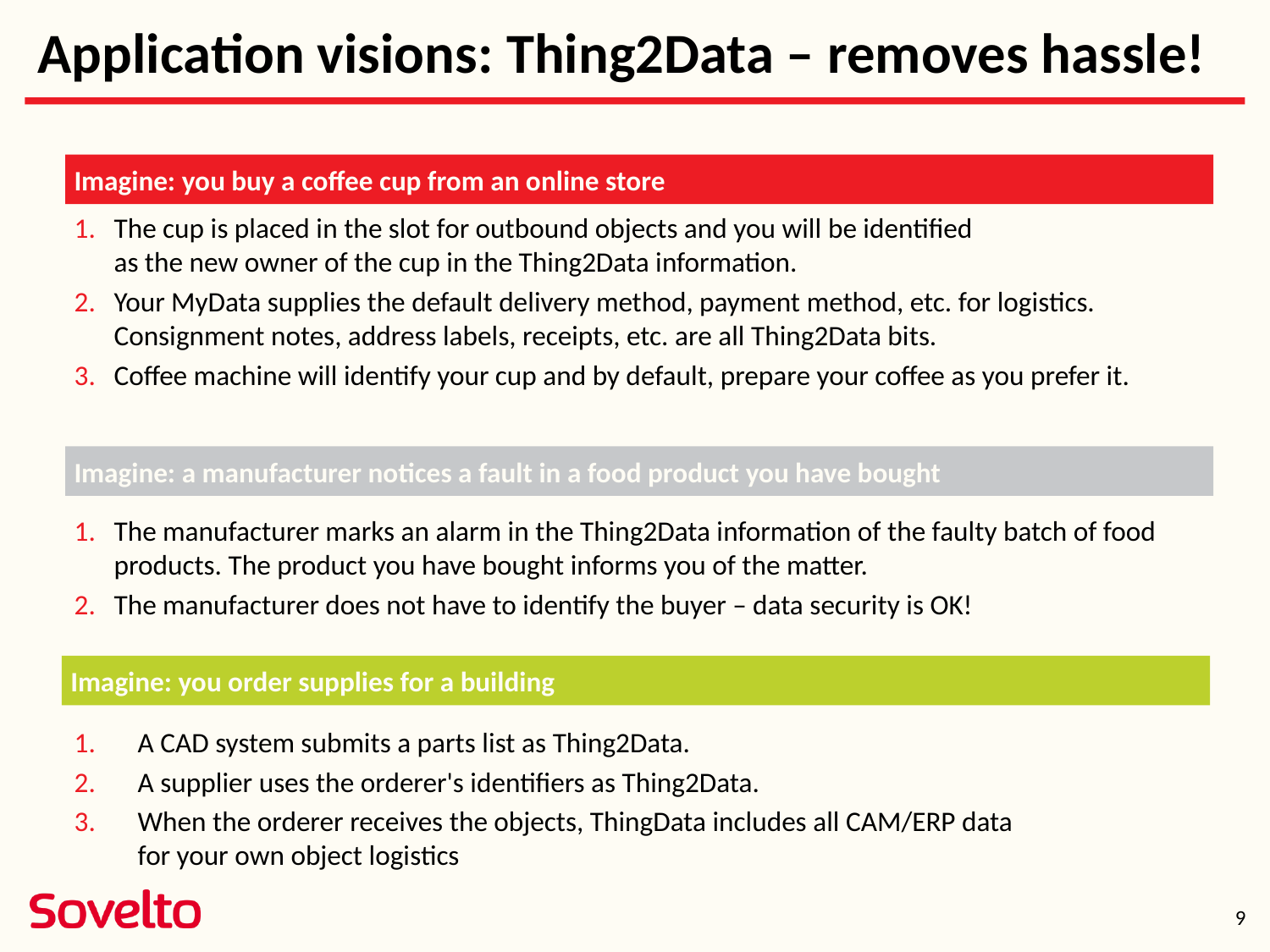

# Application visions: Thing2Data – removes hassle!
Imagine: you buy a coffee cup from an online store
The cup is placed in the slot for outbound objects and you will be identified
as the new owner of the cup in the Thing2Data information.
Your MyData supplies the default delivery method, payment method, etc. for logistics.
Consignment notes, address labels, receipts, etc. are all Thing2Data bits.
Coffee machine will identify your cup and by default, prepare your coffee as you prefer it.
Imagine: a manufacturer notices a fault in a food product you have bought
The manufacturer marks an alarm in the Thing2Data information of the faulty batch of food products. The product you have bought informs you of the matter.
The manufacturer does not have to identify the buyer – data security is OK!
Imagine: you order supplies for a building
A CAD system submits a parts list as Thing2Data.
A supplier uses the orderer's identifiers as Thing2Data.
When the orderer receives the objects, ThingData includes all CAM/ERP data
for your own object logistics
9